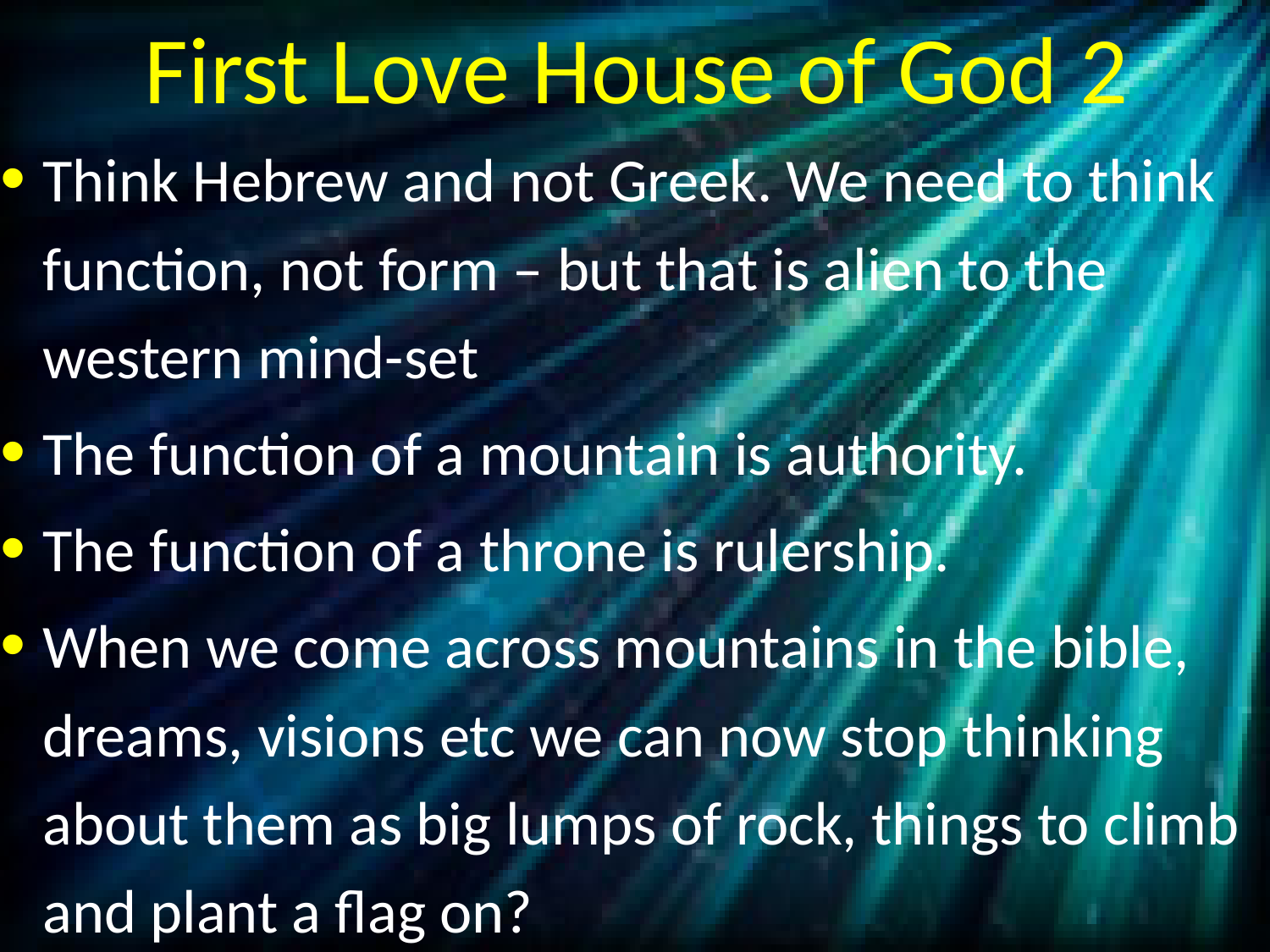

# First Love House of God 2
Think Hebrew and not Greek. We need to think function, not form – but that is alien to the western mind-set
The function of a mountain is authority.
The function of a throne is rulership.
When we come across mountains in the bible, dreams, visions etc we can now stop thinking about them as big lumps of rock, things to climb and plant a flag on?